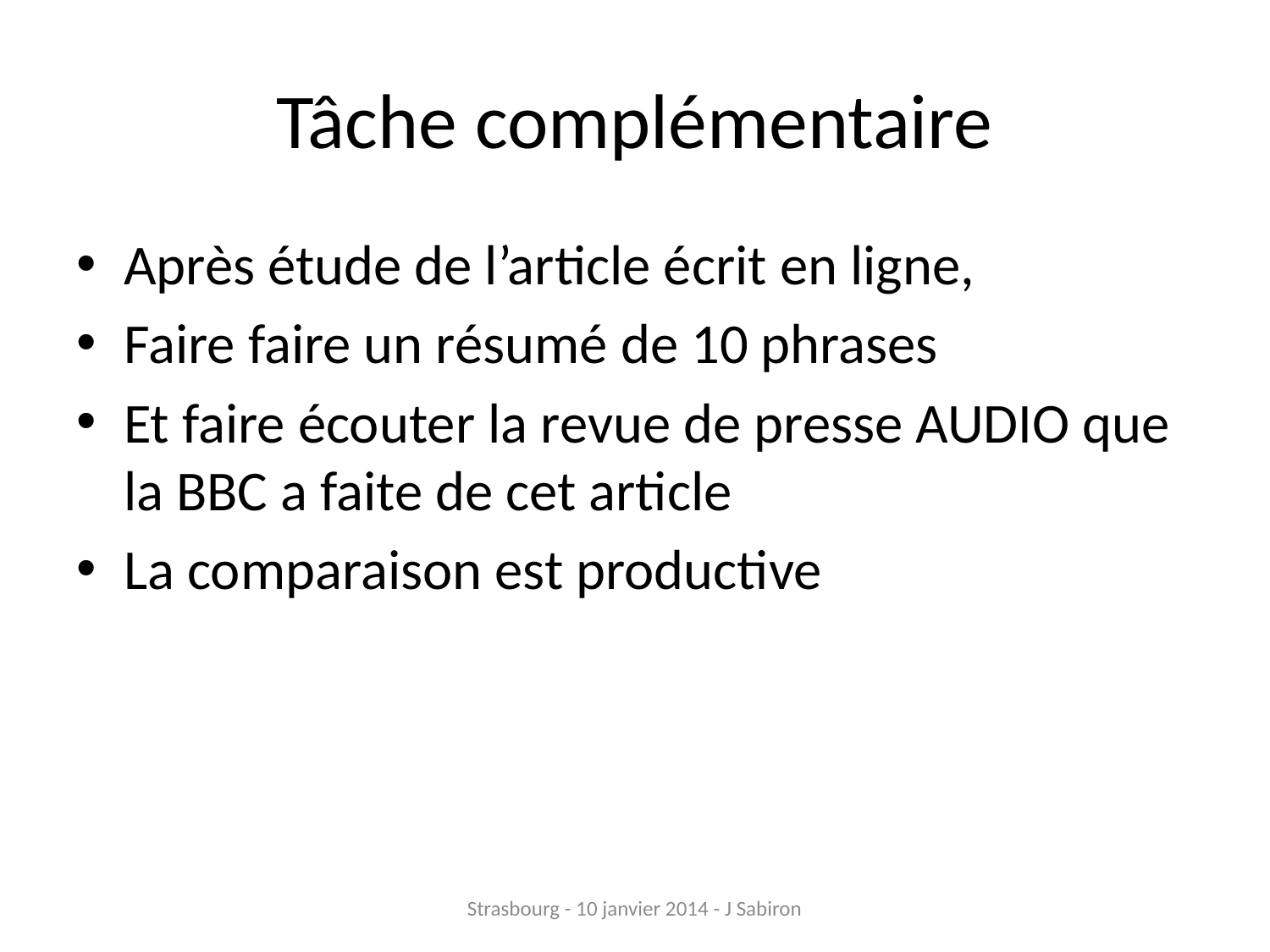

# Tâche complémentaire
Après étude de l’article écrit en ligne,
Faire faire un résumé de 10 phrases
Et faire écouter la revue de presse AUDIO que la BBC a faite de cet article
La comparaison est productive

Strasbourg - 10 janvier 2014 - J Sabiron